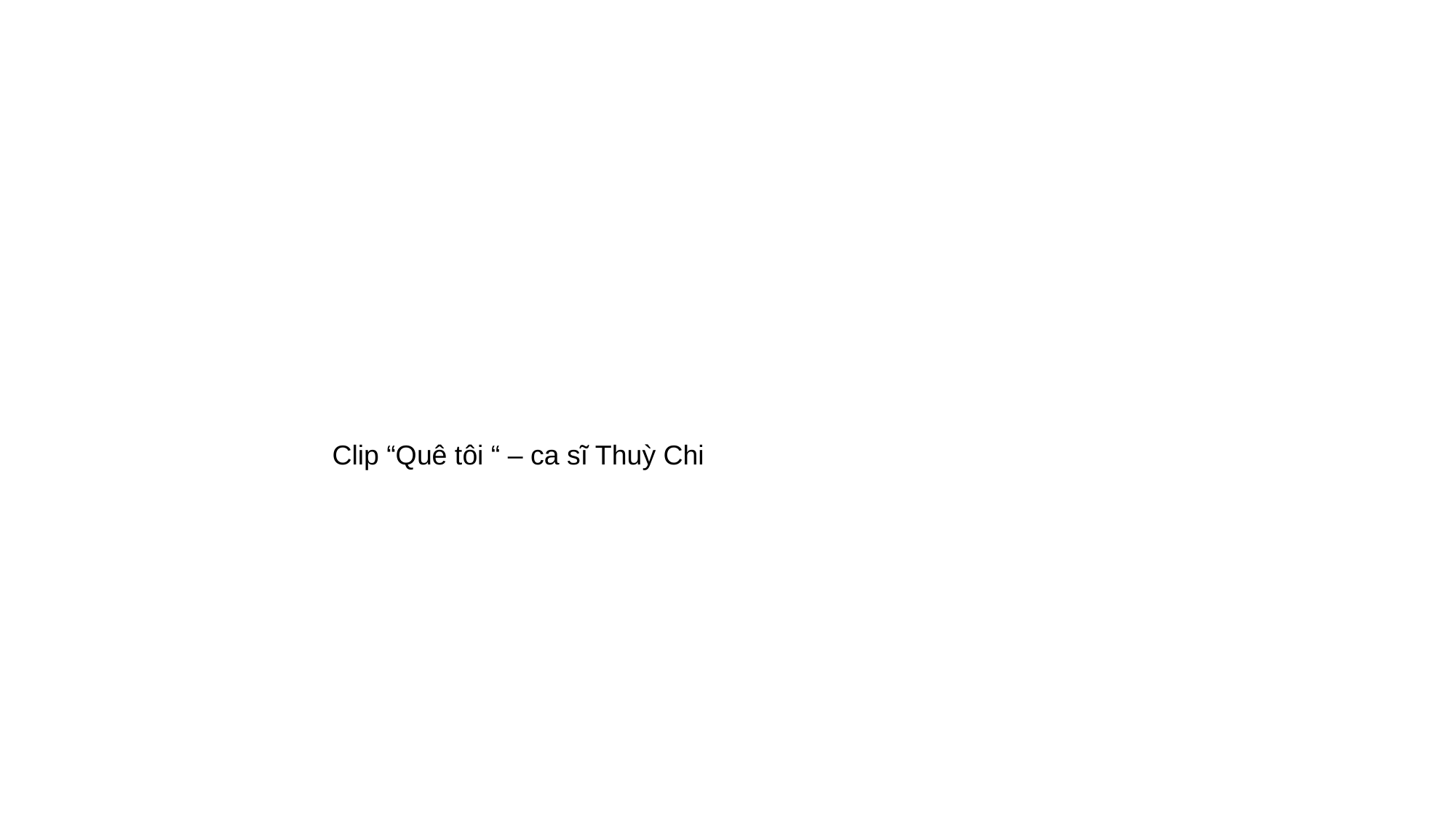

Clip “Quê tôi “ – ca sĩ Thuỳ Chi